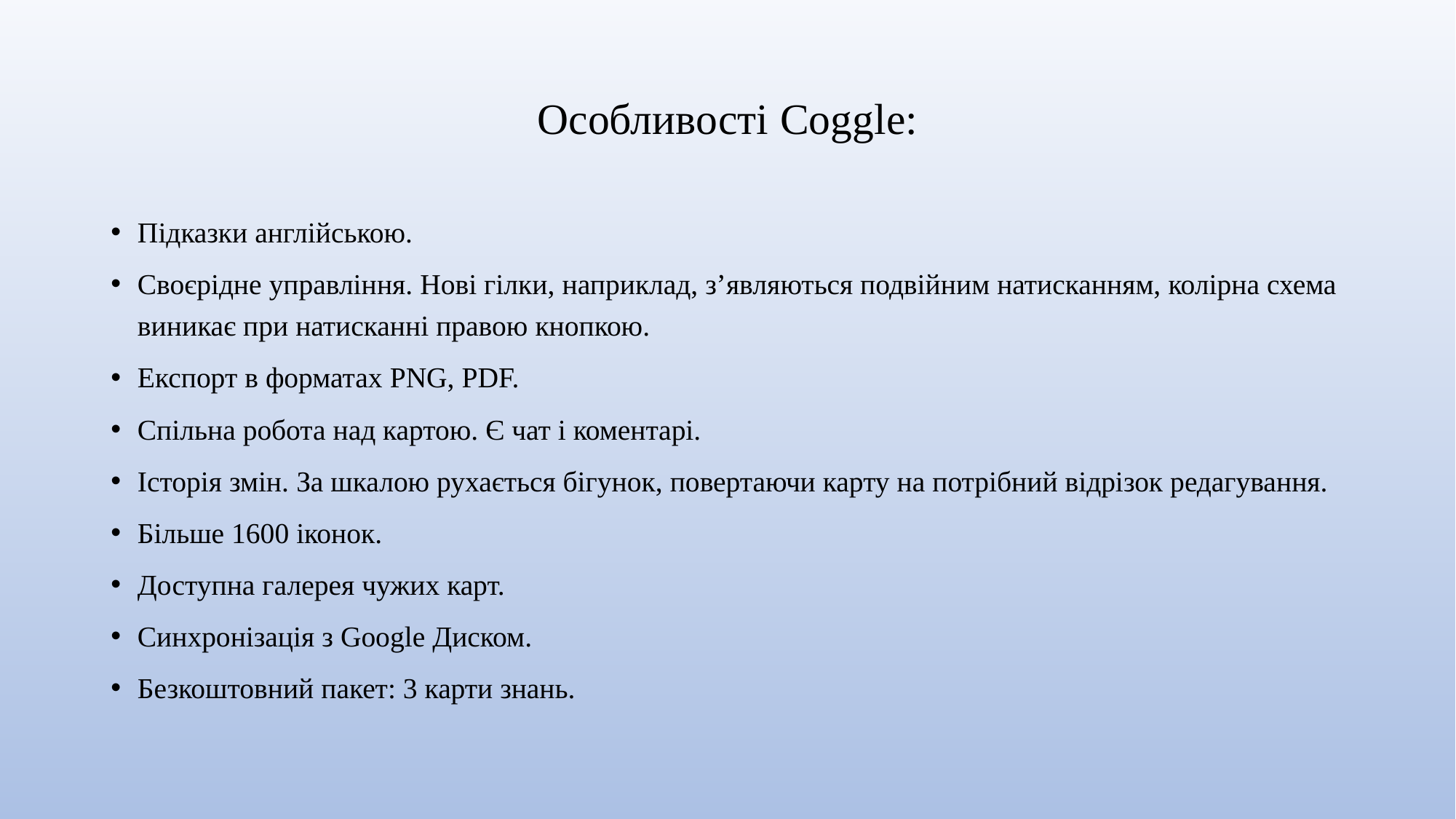

# Особливості Coggle:
Підказки англійською.
Своєрідне управління. Нові гілки, наприклад, з’являються подвійним натисканням, колірна схема виникає при натисканні правою кнопкою.
Експорт в форматах PNG, PDF.
Спільна робота над картою. Є чат і коментарі.
Історія змін. За шкалою рухається бігунок, повертаючи карту на потрібний відрізок редагування.
Більше 1600 іконок.
Доступна галерея чужих карт.
Синхронізація з Google Диском.
Безкоштовний пакет: 3 карти знань.